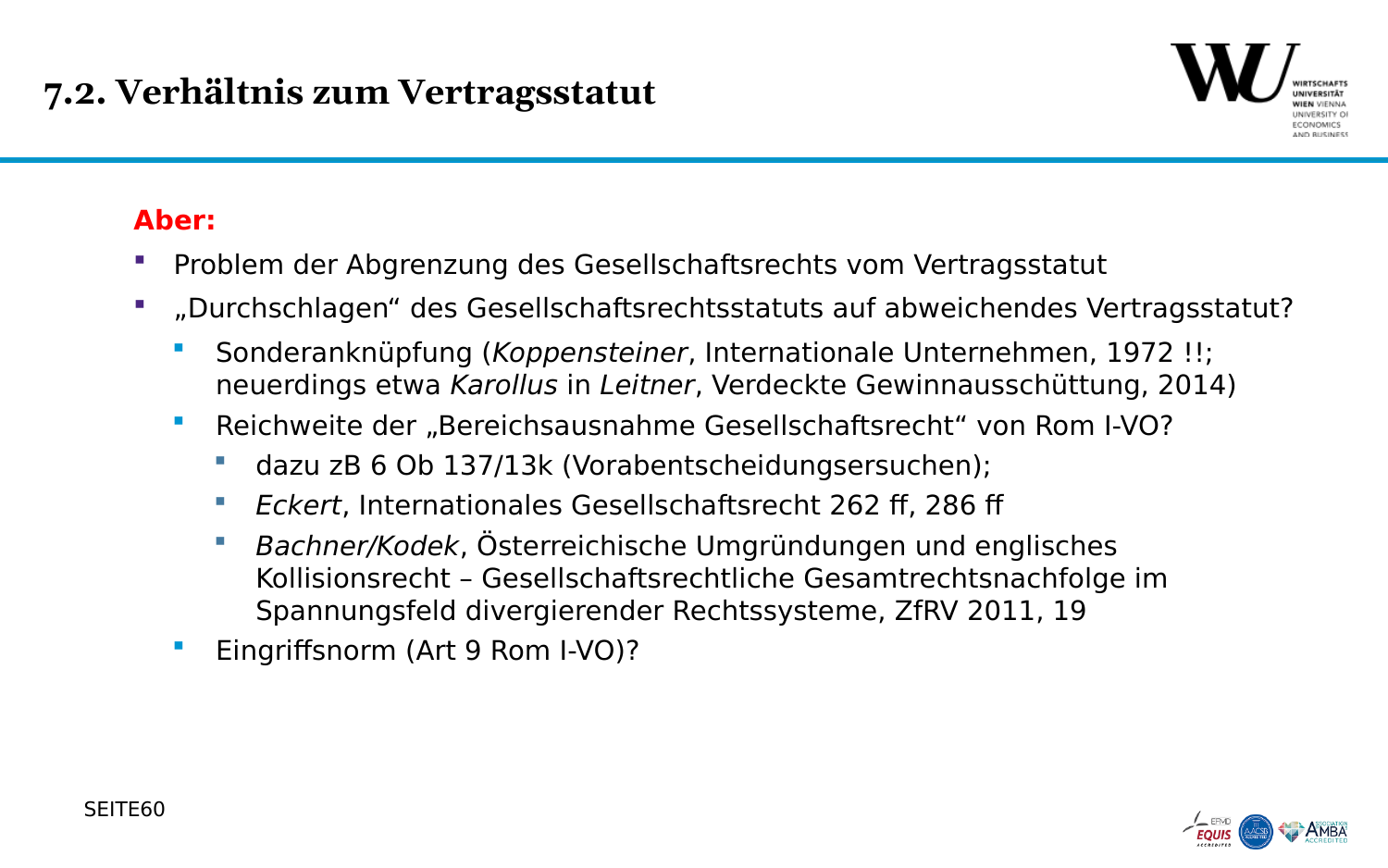

# 7.2. Verhältnis zum Vertragsstatut
Aber:
Problem der Abgrenzung des Gesellschaftsrechts vom Vertragsstatut
„Durchschlagen“ des Gesellschaftsrechtsstatuts auf abweichendes Vertragsstatut?
Sonderanknüpfung (Koppensteiner, Internationale Unternehmen, 1972 !!; neuerdings etwa Karollus in Leitner, Verdeckte Gewinnausschüttung, 2014)
Reichweite der „Bereichsausnahme Gesellschaftsrecht“ von Rom I-VO?
dazu zB 6 Ob 137/13k (Vorabentscheidungsersuchen);
Eckert, Internationales Gesellschaftsrecht 262 ff, 286 ff
Bachner/Kodek, Österreichische Umgründungen und englisches Kollisionsrecht – Gesellschaftsrechtliche Gesamtrechtsnachfolge im Spannungsfeld divergierender Rechtssysteme, ZfRV 2011, 19
Eingriffsnorm (Art 9 Rom I-VO)?
60